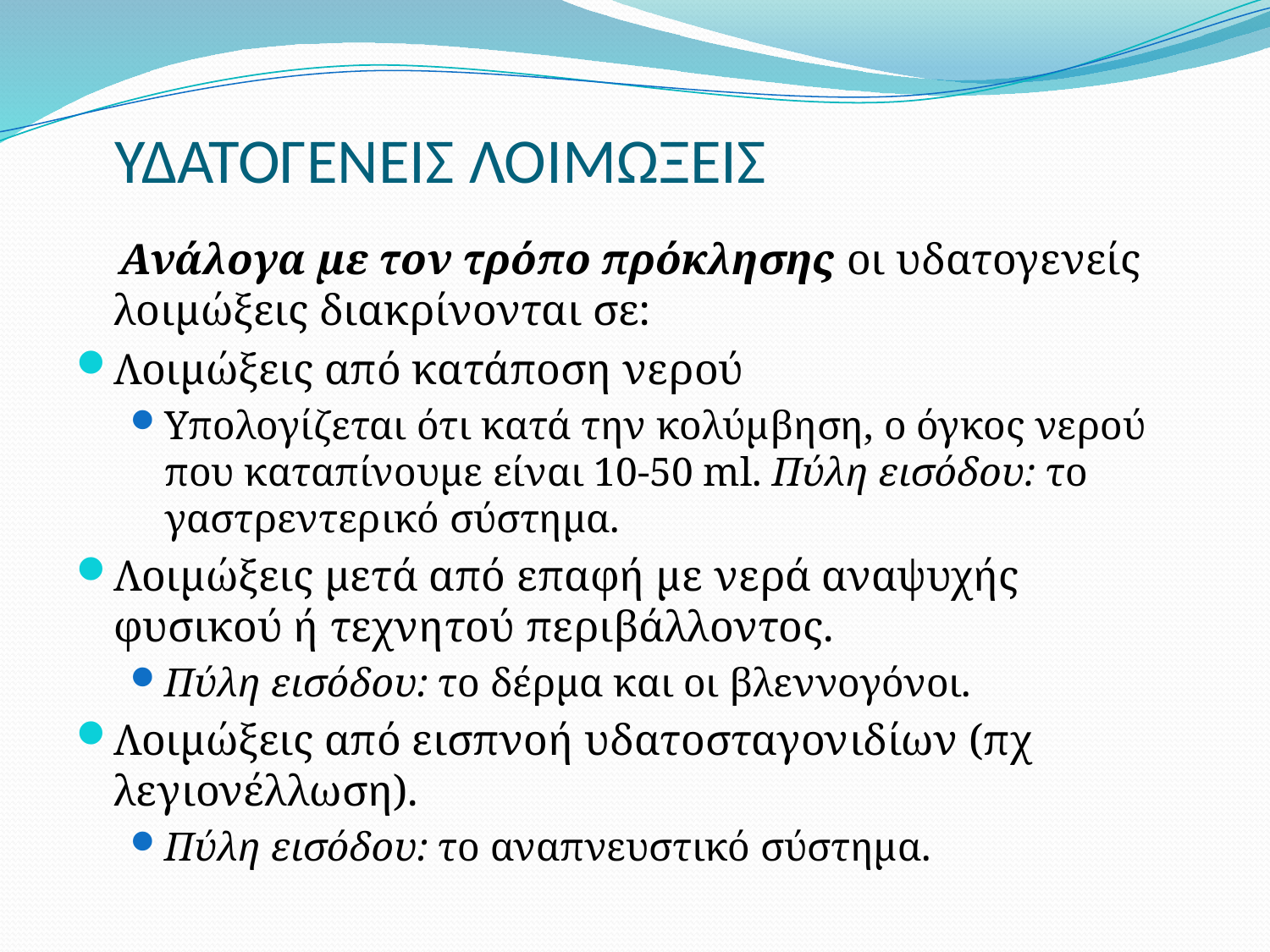

# ΥΔΑΤΟΓΕΝΕΙΣ ΛΟΙΜΩΞΕΙΣ
    Ανάλογα με τον τρόπο πρόκλησης οι υδατογενείς λοιμώξεις διακρίνονται σε:
Λοιμώξεις από κατάποση νερού
Υπολογίζεται ότι κατά την κολύμβηση, ο όγκος νερού που καταπίνουμε είναι 10-50 ml. Πύλη εισόδου: το γαστρεντερικό σύστημα.
Λοιμώξεις μετά από επαφή με νερά αναψυχής φυσικού ή τεχνητού περιβάλλοντος.
Πύλη εισόδου: το δέρμα και οι βλεννογόνοι.
Λοιμώξεις από εισπνοή υδατοσταγονιδίων (πχ λεγιονέλλωση).
Πύλη εισόδου: το αναπνευστικό σύστημα.